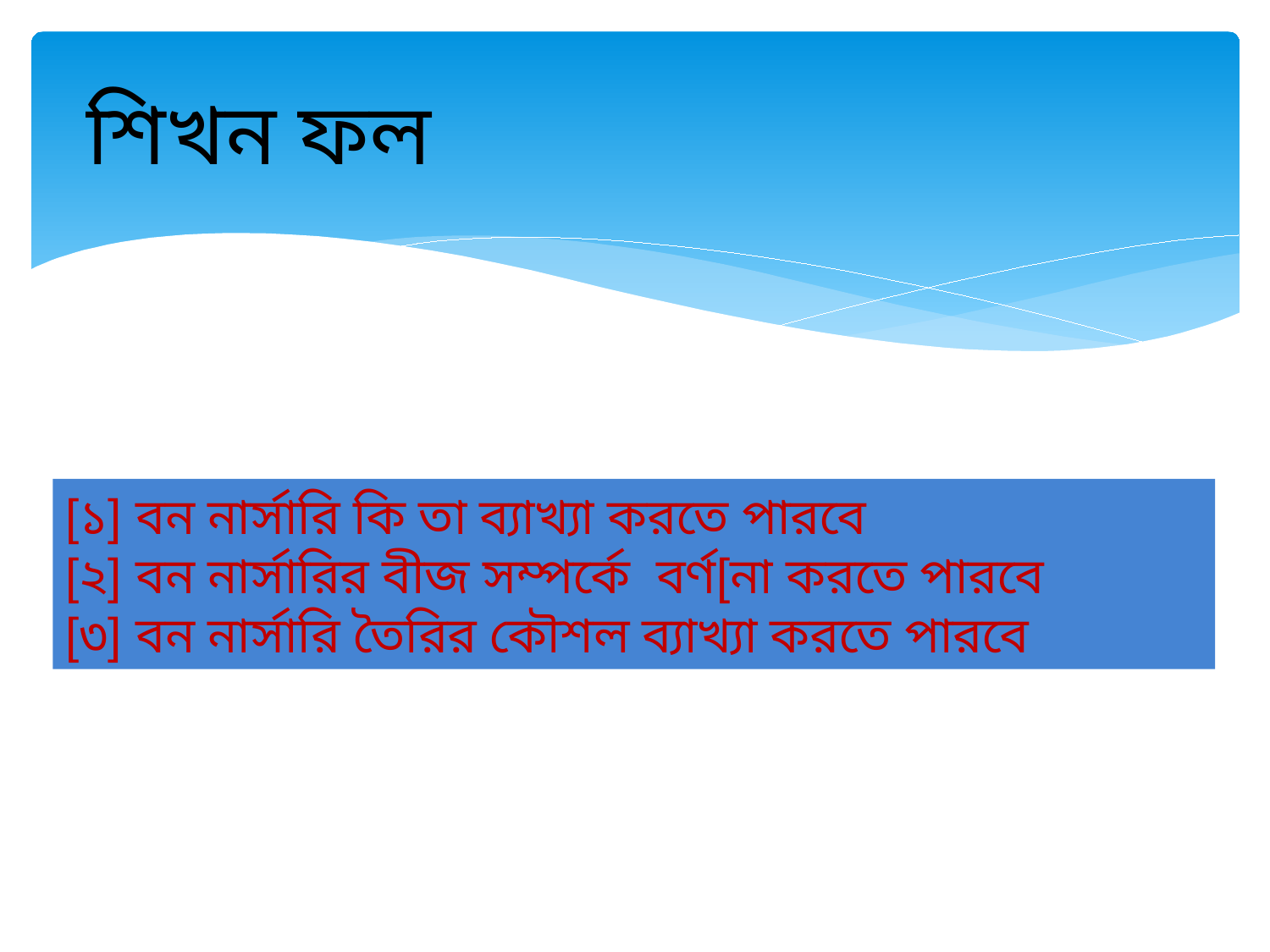

শিখন ফল
[১] বন নার্সারি কি তা ব্যাখ্যা করতে পারবে
[২] বন নার্সারির বীজ সম্পর্কে  বর্ণ[না করতে পারবে
[৩] বন নার্সারি তৈরির কৌশল ব্যাখ্যা করতে পারবে